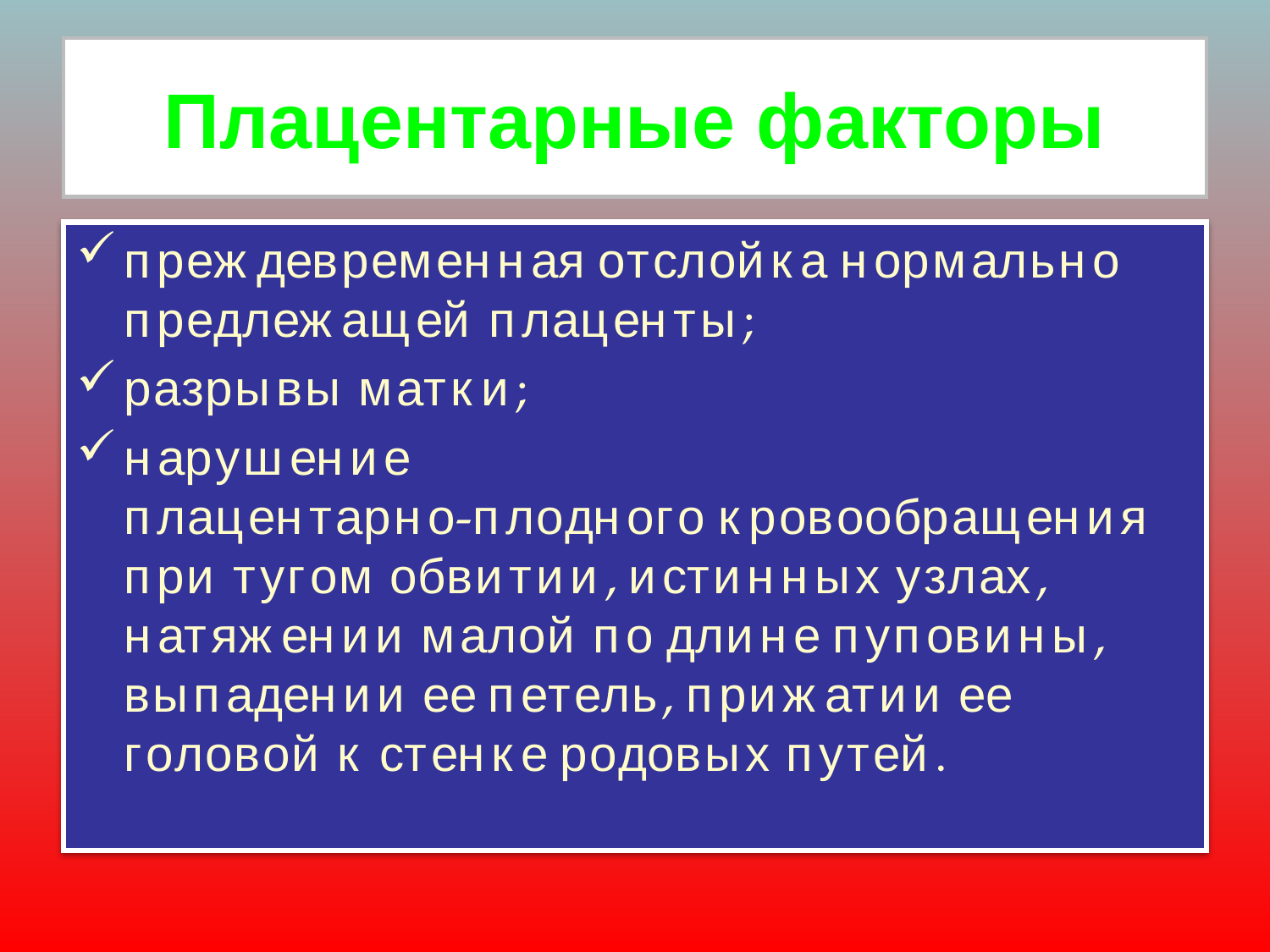

# Плацентарные факторы
преждевременная отслойка нормально
предлежащей плаценты;
разрывы матки;
нарушение
плацентарно-плодного кровообращения при тугом обвитии, истинных узлах, натяжении малой по длине пуповины, выпадении ее петель, прижатии ее головой к стенке родовых путей.